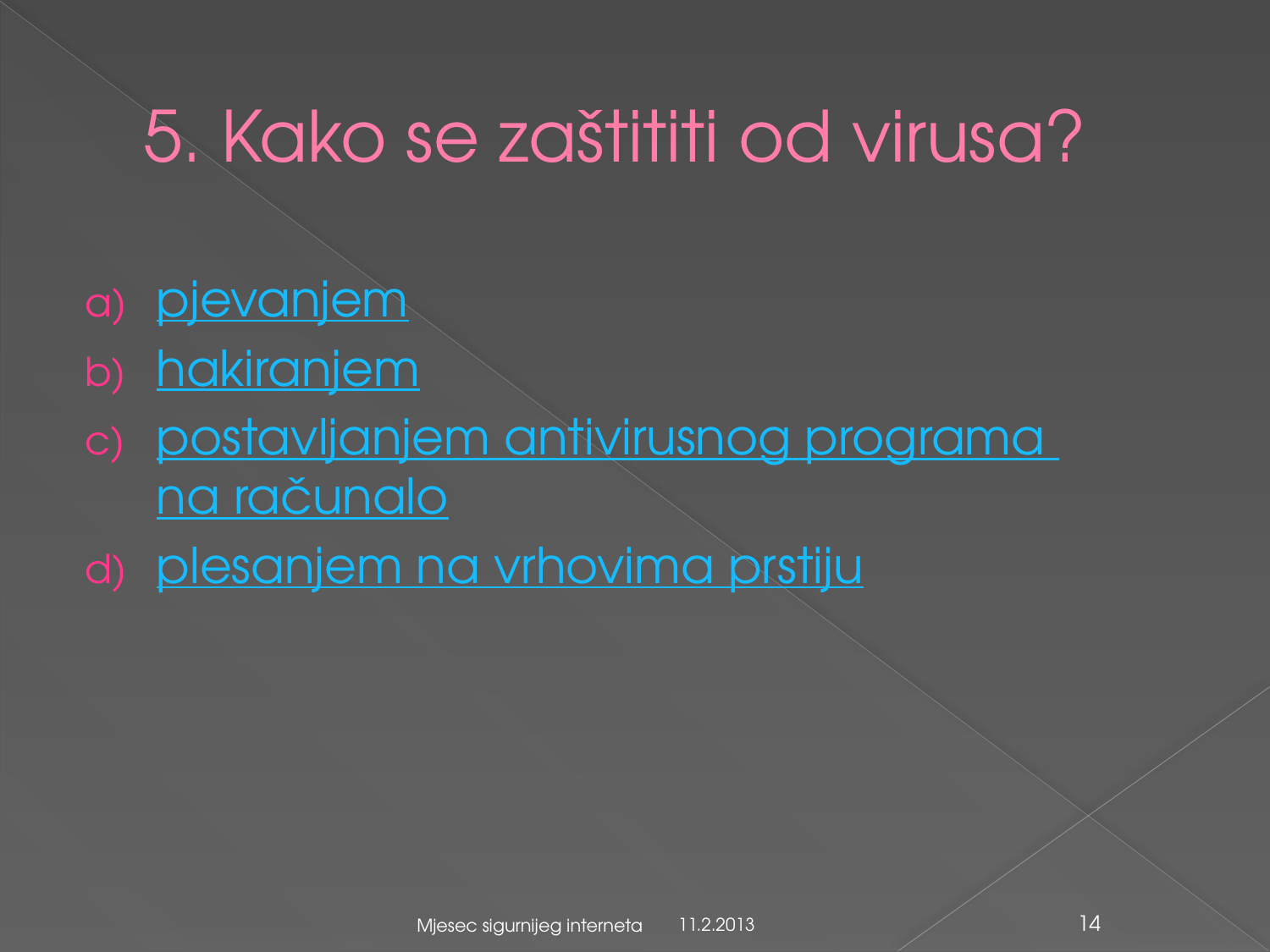

# 5. Kako se zaštititi od virusa?
pjevanjem
hakiranjem
postavljanjem antivirusnog programa na računalo
plesanjem na vrhovima prstiju
11.2.2013
Mjesec sigurnijeg interneta
14